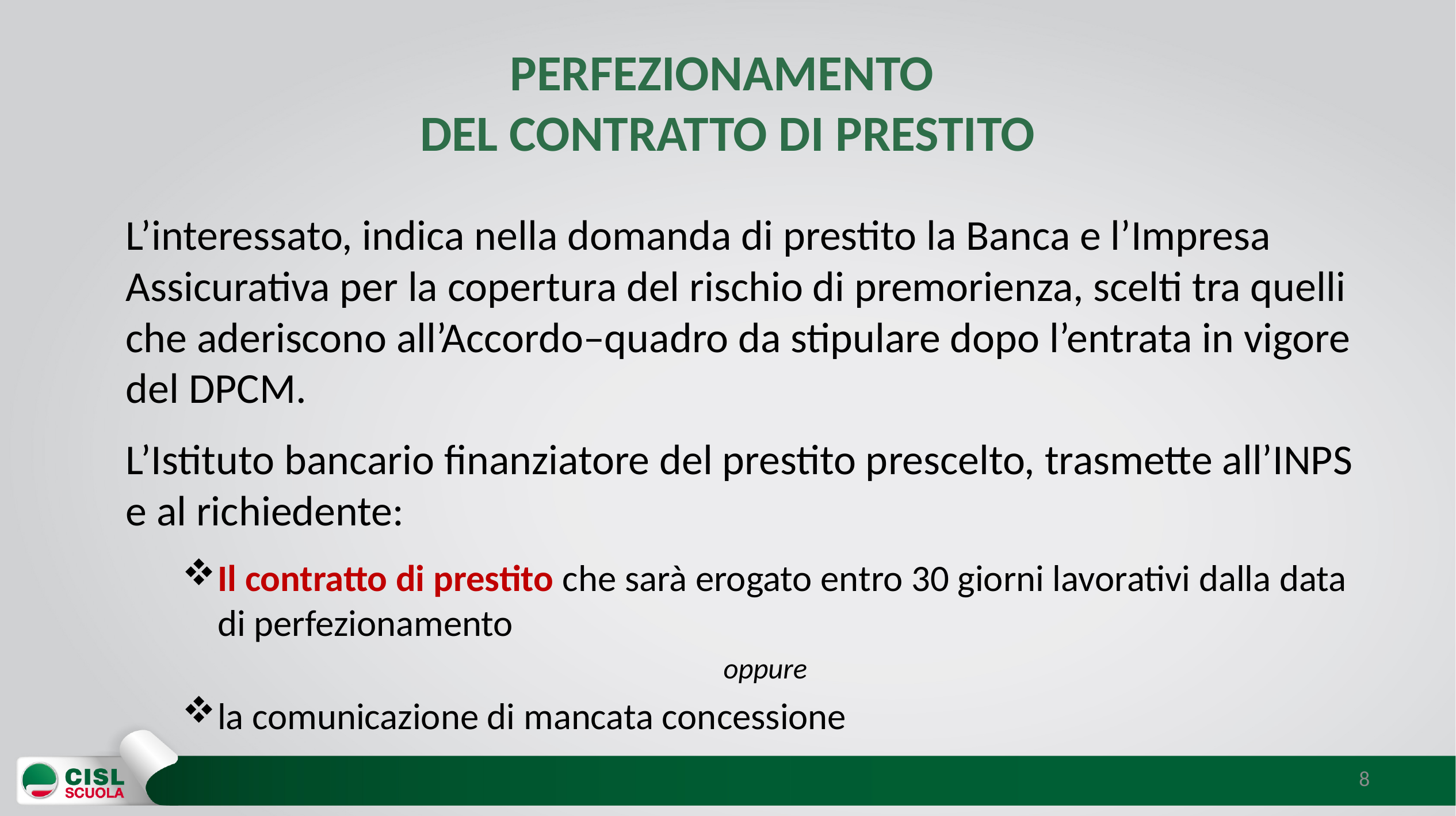

# PERFEZIONAMENTO DEL CONTRATTO DI PRESTITO
L’interessato, indica nella domanda di prestito la Banca e l’Impresa Assicurativa per la copertura del rischio di premorienza, scelti tra quelli che aderiscono all’Accordo–quadro da stipulare dopo l’entrata in vigore del DPCM.
L’Istituto bancario finanziatore del prestito prescelto, trasmette all’INPS e al richiedente:
Il contratto di prestito che sarà erogato entro 30 giorni lavorativi dalla data di perfezionamento
oppure
la comunicazione di mancata concessione

8